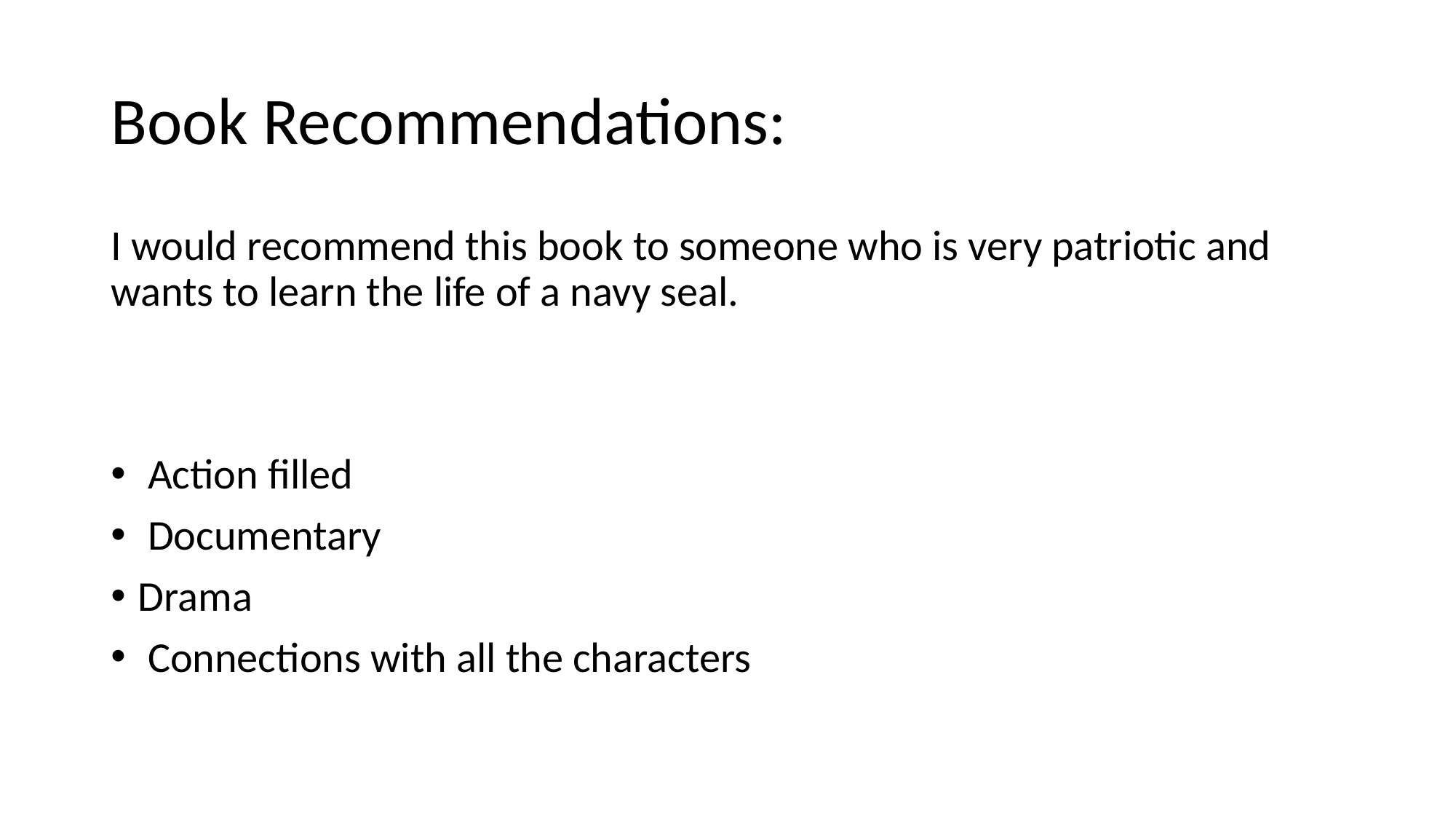

# Book Recommendations:
I would recommend this book to someone who is very patriotic and wants to learn the life of a navy seal.

 Action filled
 Documentary
Drama
 Connections with all the characters